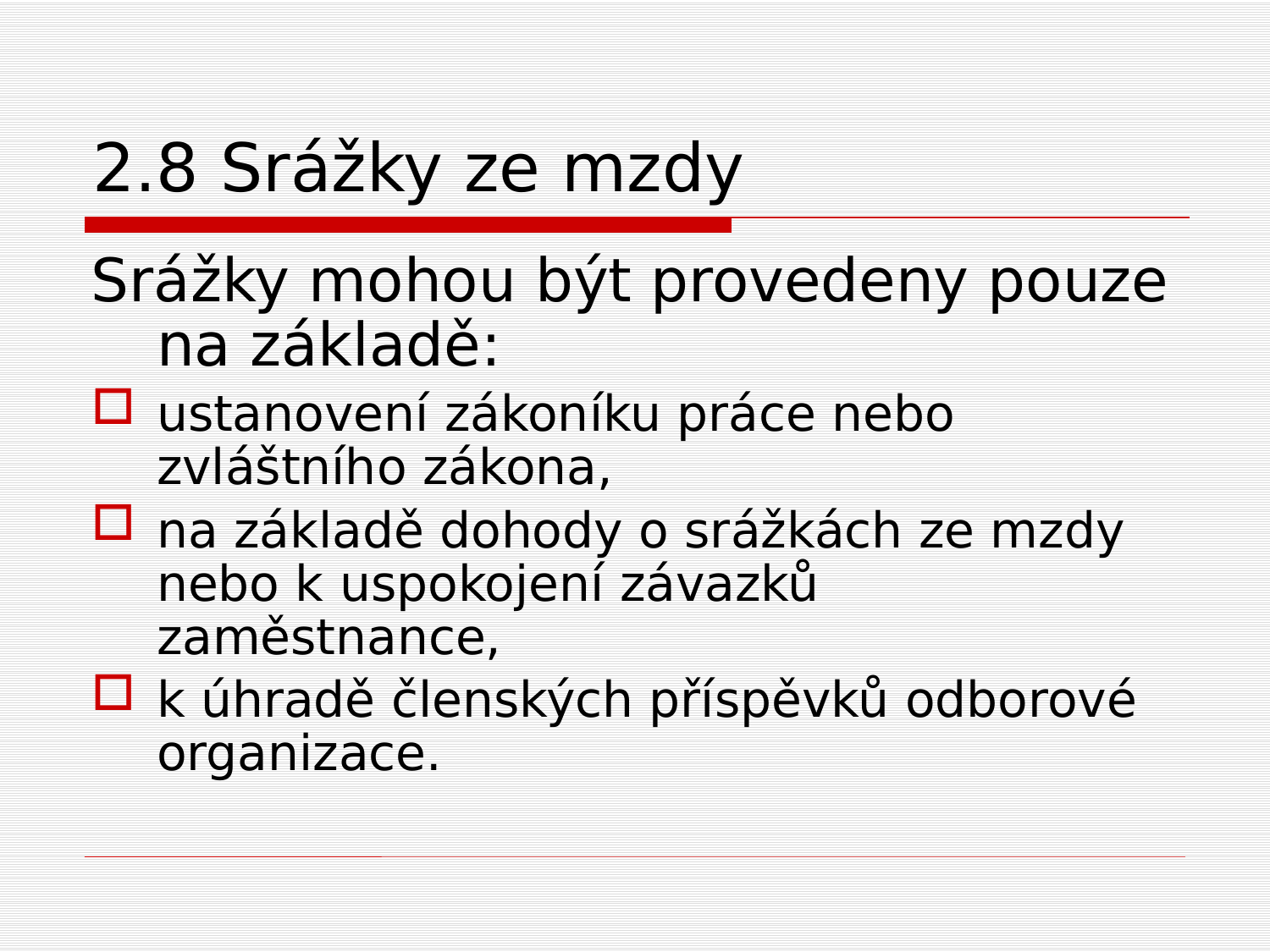

# 2.8 Srážky ze mzdy
Srážky mohou být provedeny pouze na základě:
ustanovení zákoníku práce nebo zvláštního zákona,
na základě dohody o srážkách ze mzdy nebo k uspokojení závazků zaměstnance,
k úhradě členských příspěvků odborové organizace.